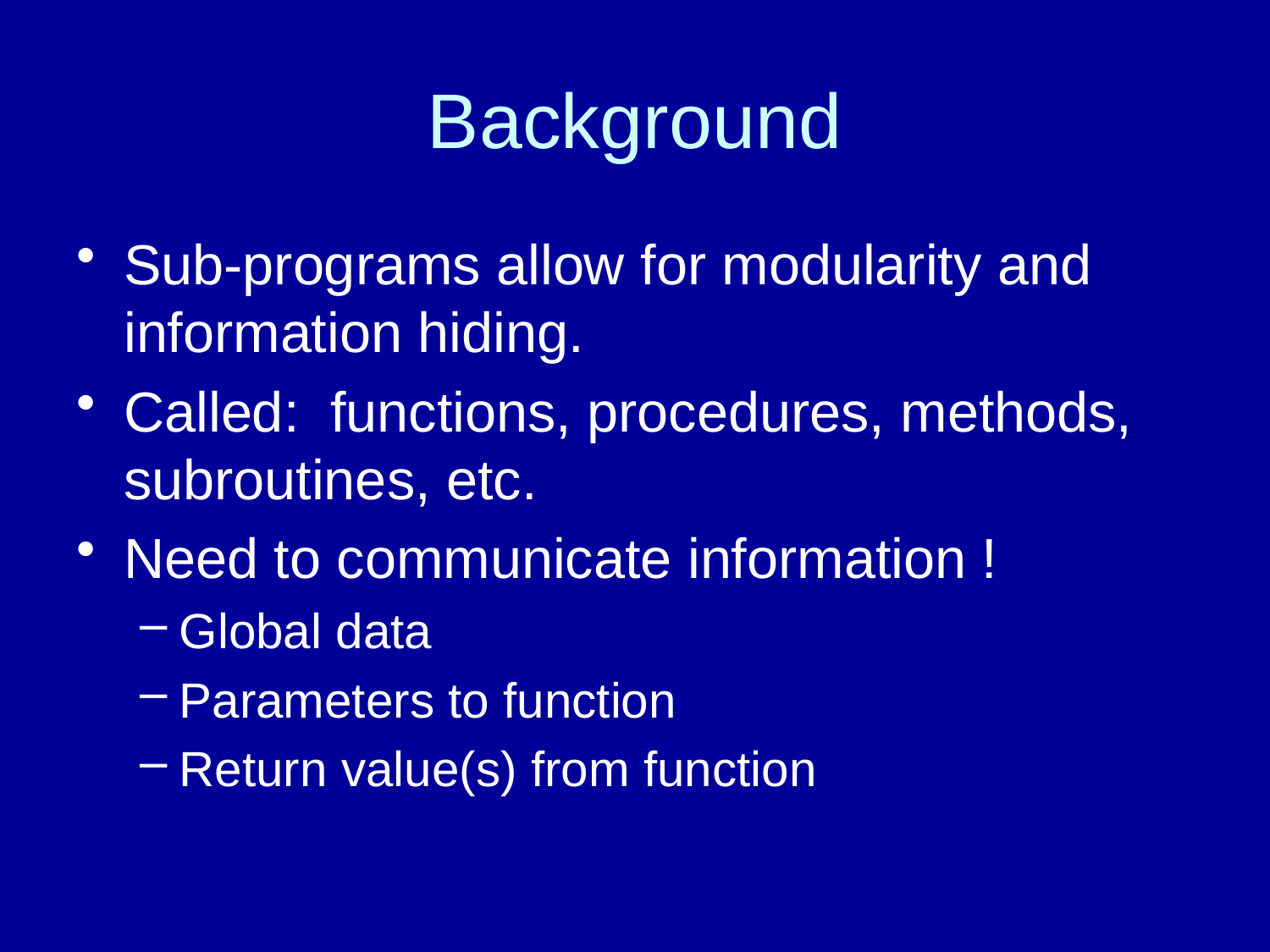

# Background
Sub-programs allow for modularity and information hiding.
Called:  functions, procedures, methods, subroutines, etc.
Need to communicate information !
Global data
Parameters to function
Return value(s) from function